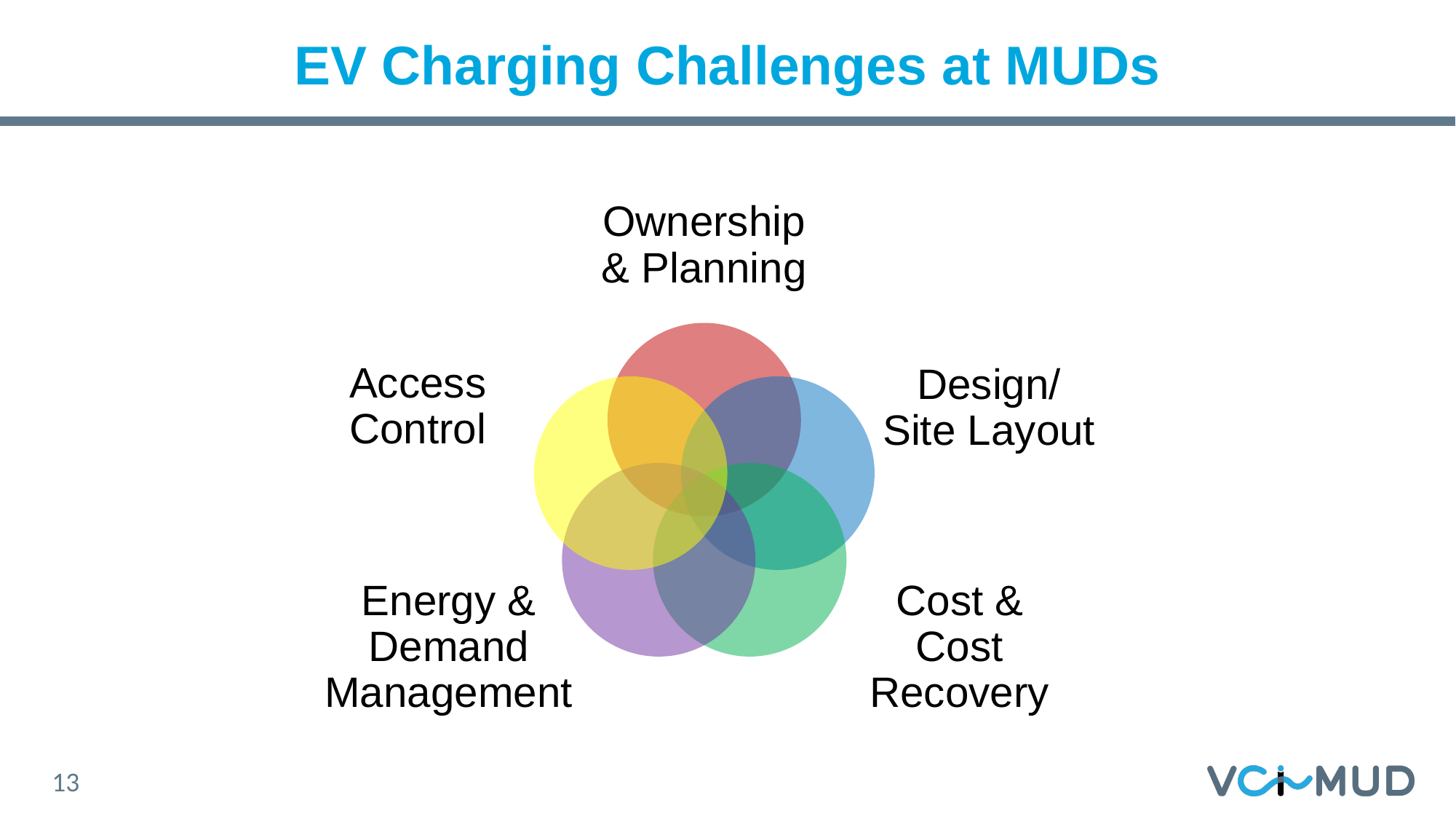

# EV Charging Challenges at MUDs
Ownership & Planning
Design/ Site Layout
Cost & Cost Recovery
Energy & Demand Management
Access Control
13